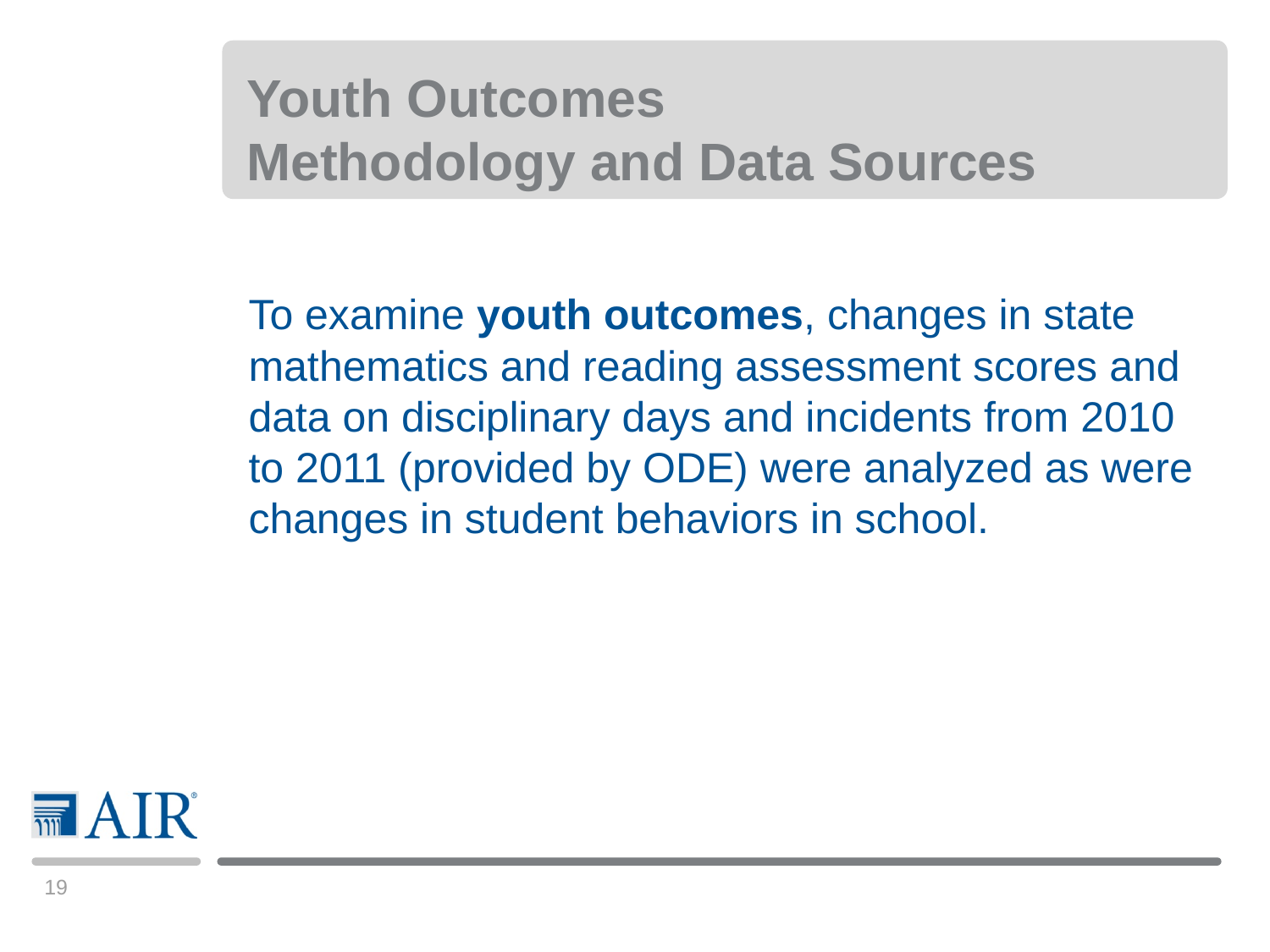

# Youth Outcomes Methodology and Data Sources

To examine youth outcomes, changes in state mathematics and reading assessment scores and data on disciplinary days and incidents from 2010 to 2011 (provided by ODE) were analyzed as were changes in student behaviors in school.